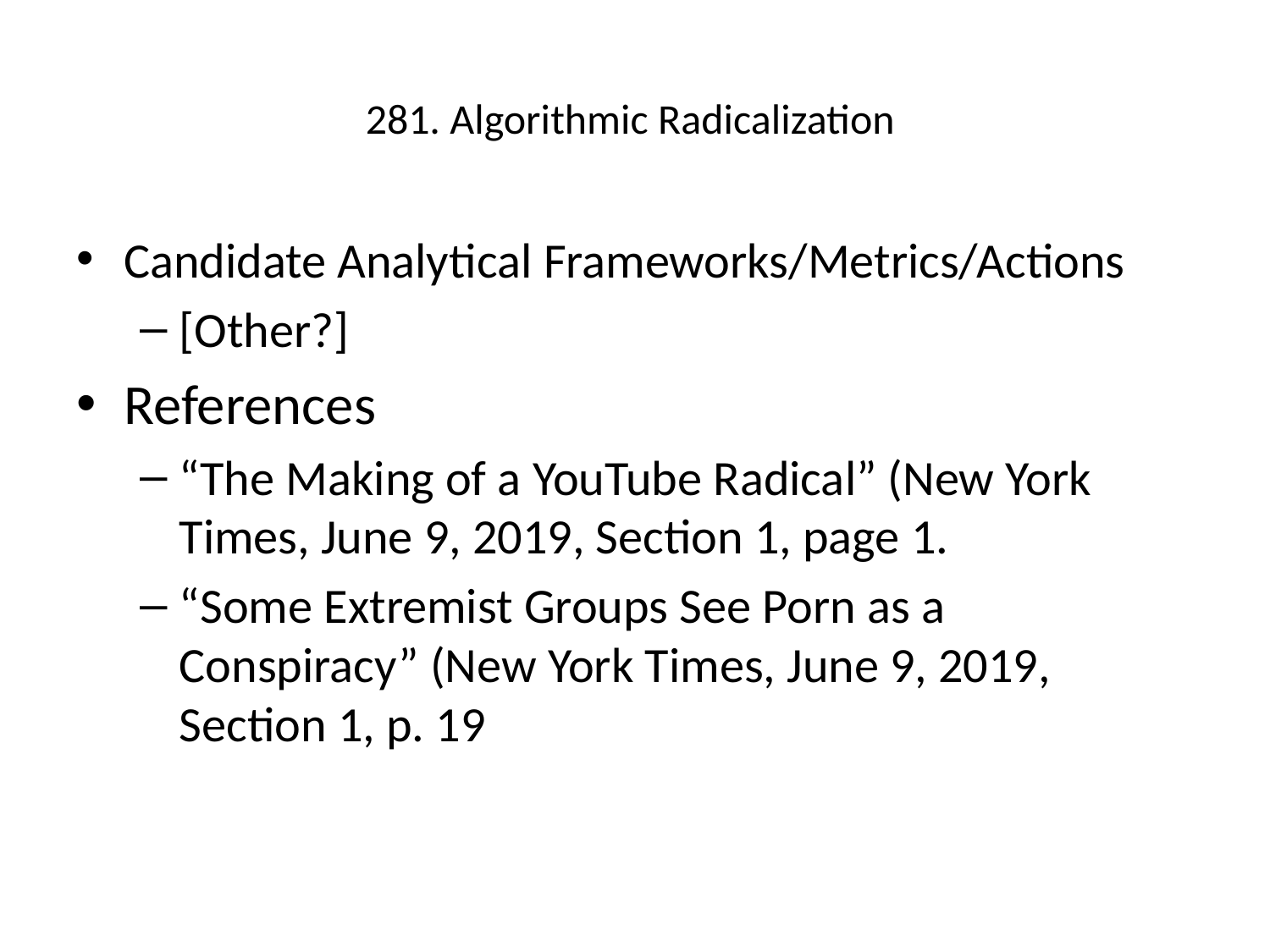

# 281. Algorithmic Radicalization
Candidate Analytical Frameworks/Metrics/Actions
[Other?]
References
“The Making of a YouTube Radical” (New York Times, June 9, 2019, Section 1, page 1.
“Some Extremist Groups See Porn as a Conspiracy” (New York Times, June 9, 2019, Section 1, p. 19